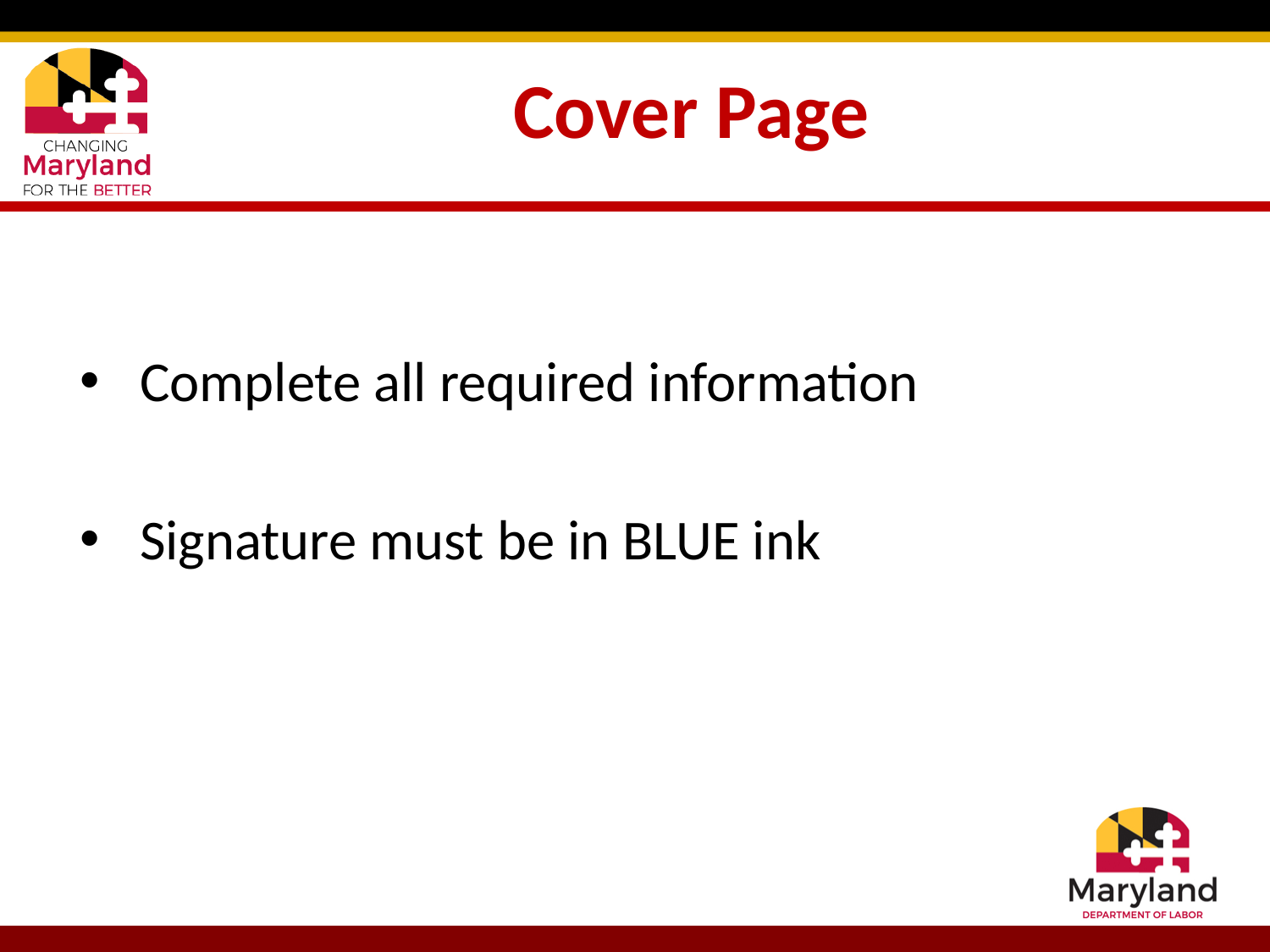

# Cover Page

Complete all required information

Signature must be in BLUE ink